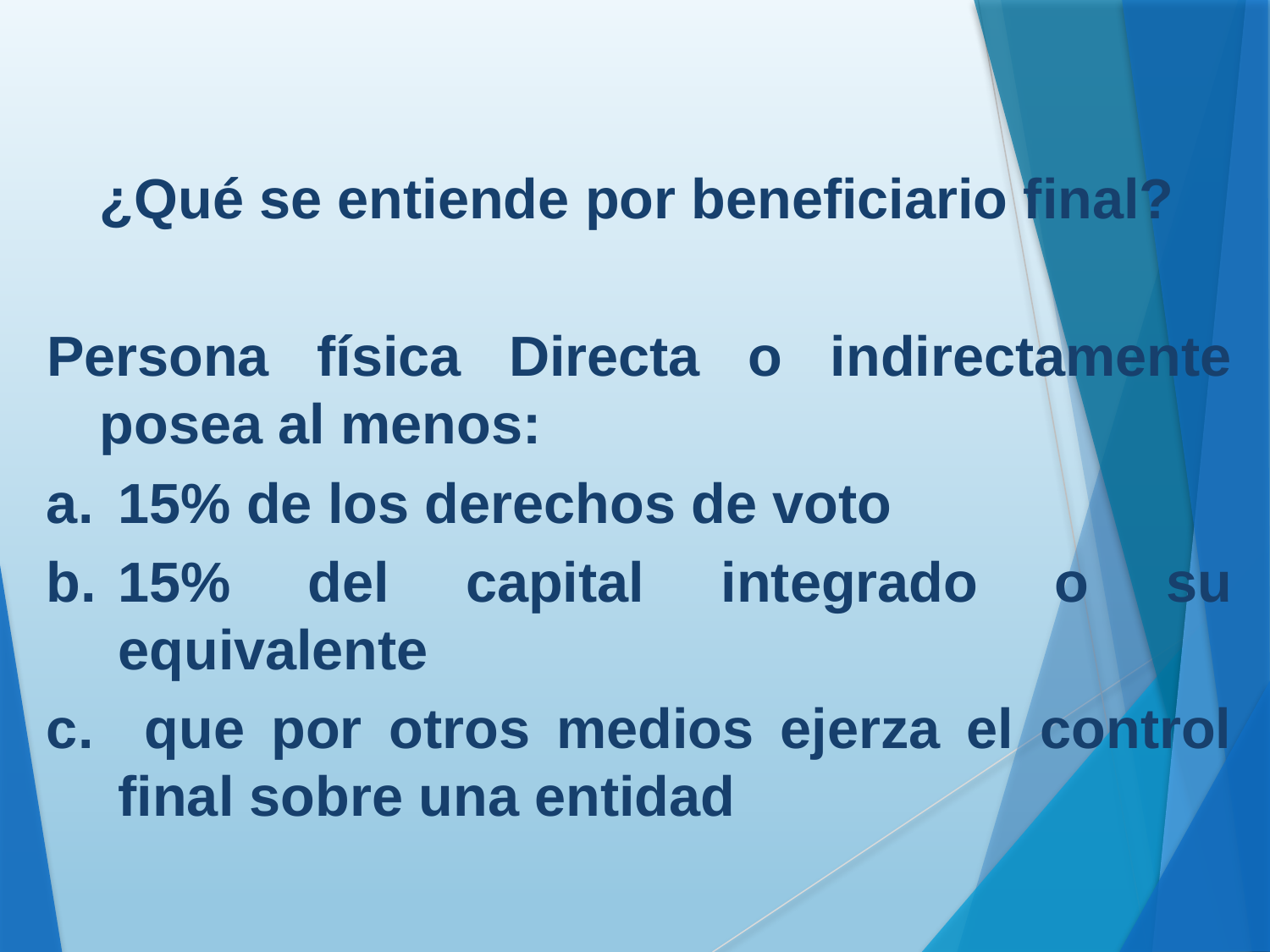

¿Qué se entiende por beneficiario final?

Persona física Directa o indirectamente posea al menos:
15% de los derechos de voto
15% del capital integrado o su equivalente
 que por otros medios ejerza el control final sobre una entidad